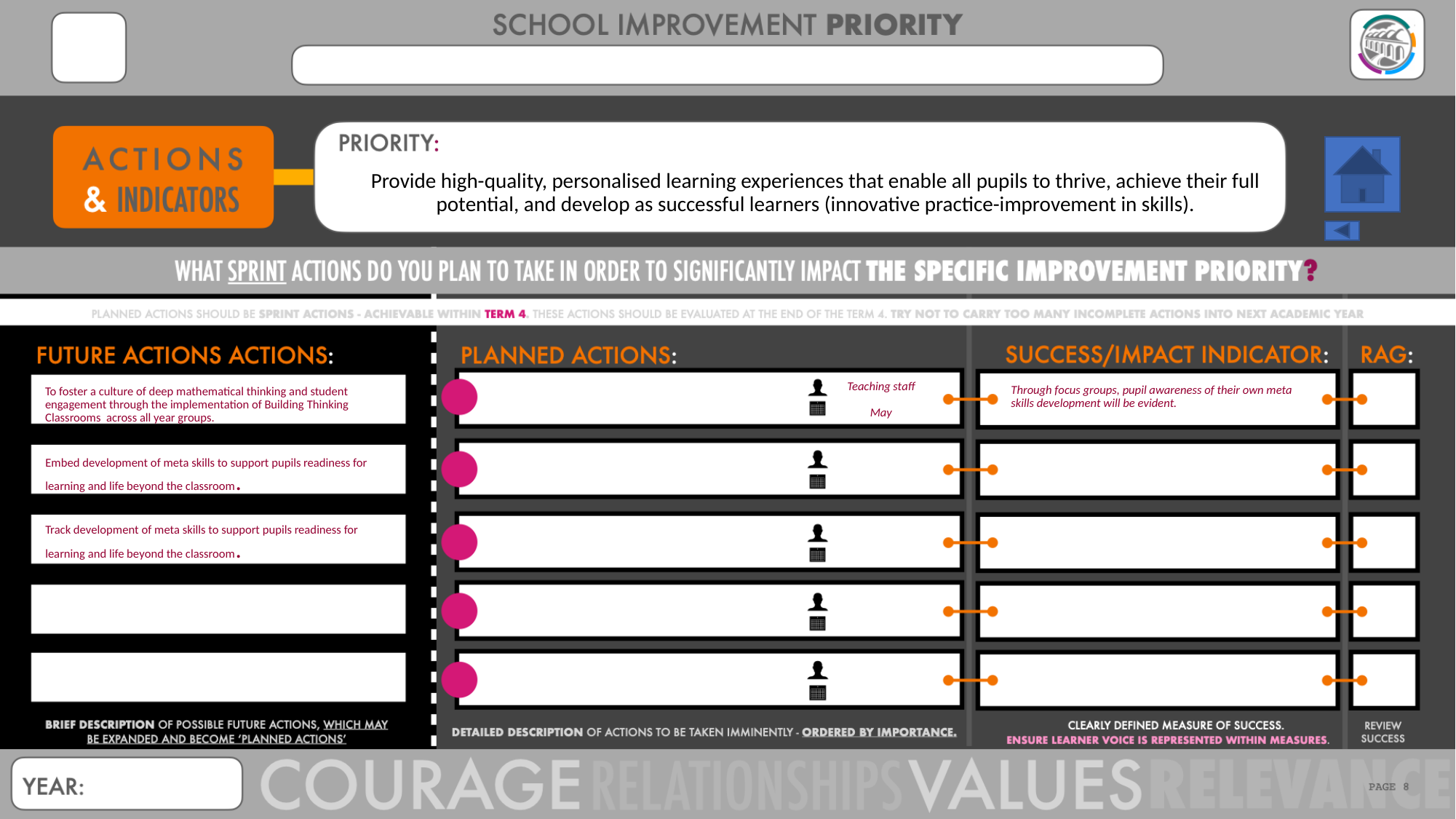

#
Provide high-quality, personalised learning experiences that enable all pupils to thrive, achieve their full potential, and develop as successful learners (innovative practice-improvement in skills).

Teaching staff

Through focus groups, pupil awareness of their own meta skills development will be evident.

To foster a culture of deep mathematical thinking and student engagement through the implementation of Building Thinking Classrooms  across all year groups.
May

Embed development of meta skills to support pupils readiness for learning and life beyond the classroom.

Track development of meta skills to support pupils readiness for learning and life beyond the classroom.